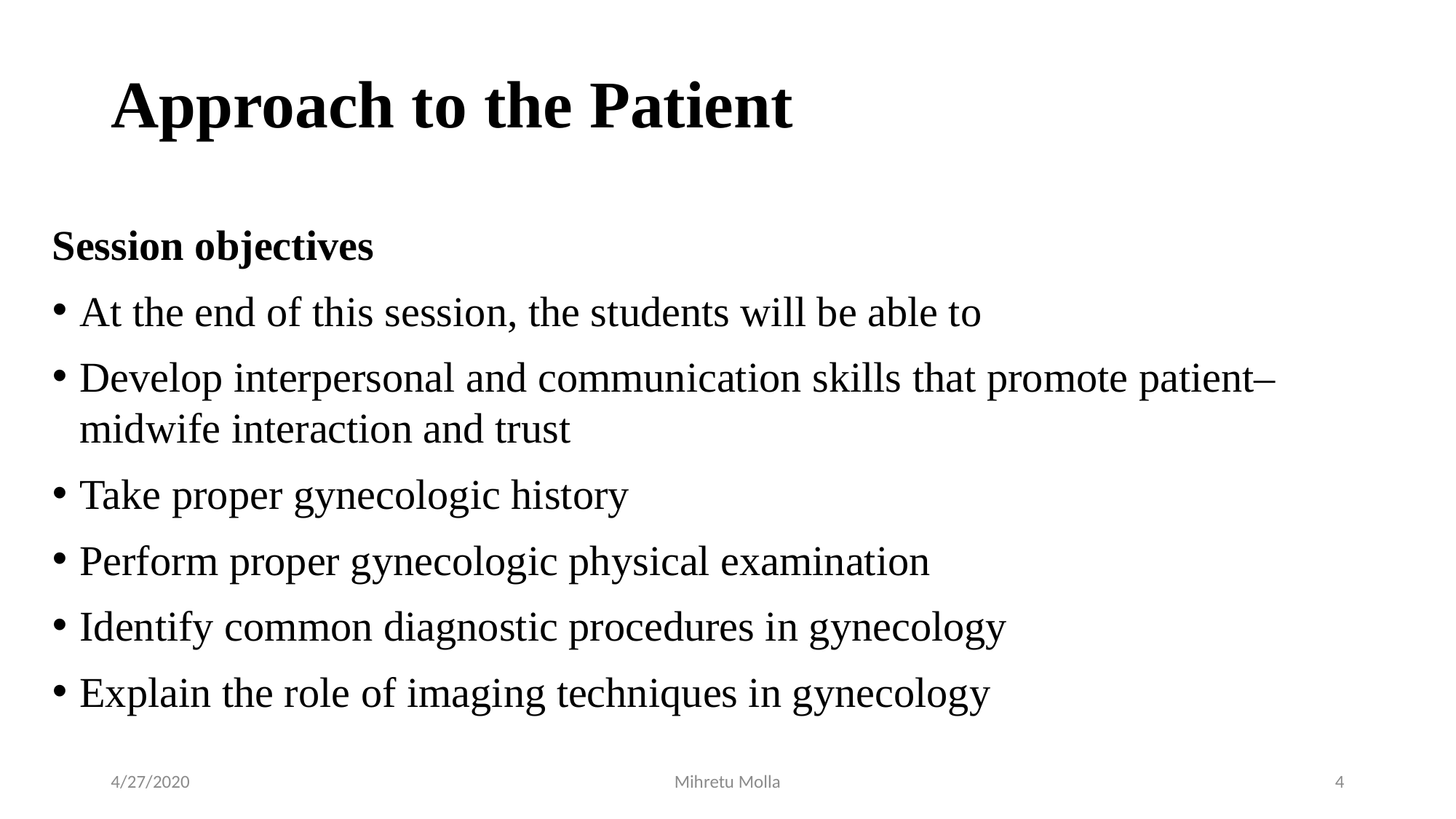

# Approach to the Patient
Session objectives
At the end of this session, the students will be able to
Develop interpersonal and communication skills that promote patient– midwife interaction and trust
Take proper gynecologic history
Perform proper gynecologic physical examination
Identify common diagnostic procedures in gynecology
Explain the role of imaging techniques in gynecology

4/27/2020
Mihretu Molla
4